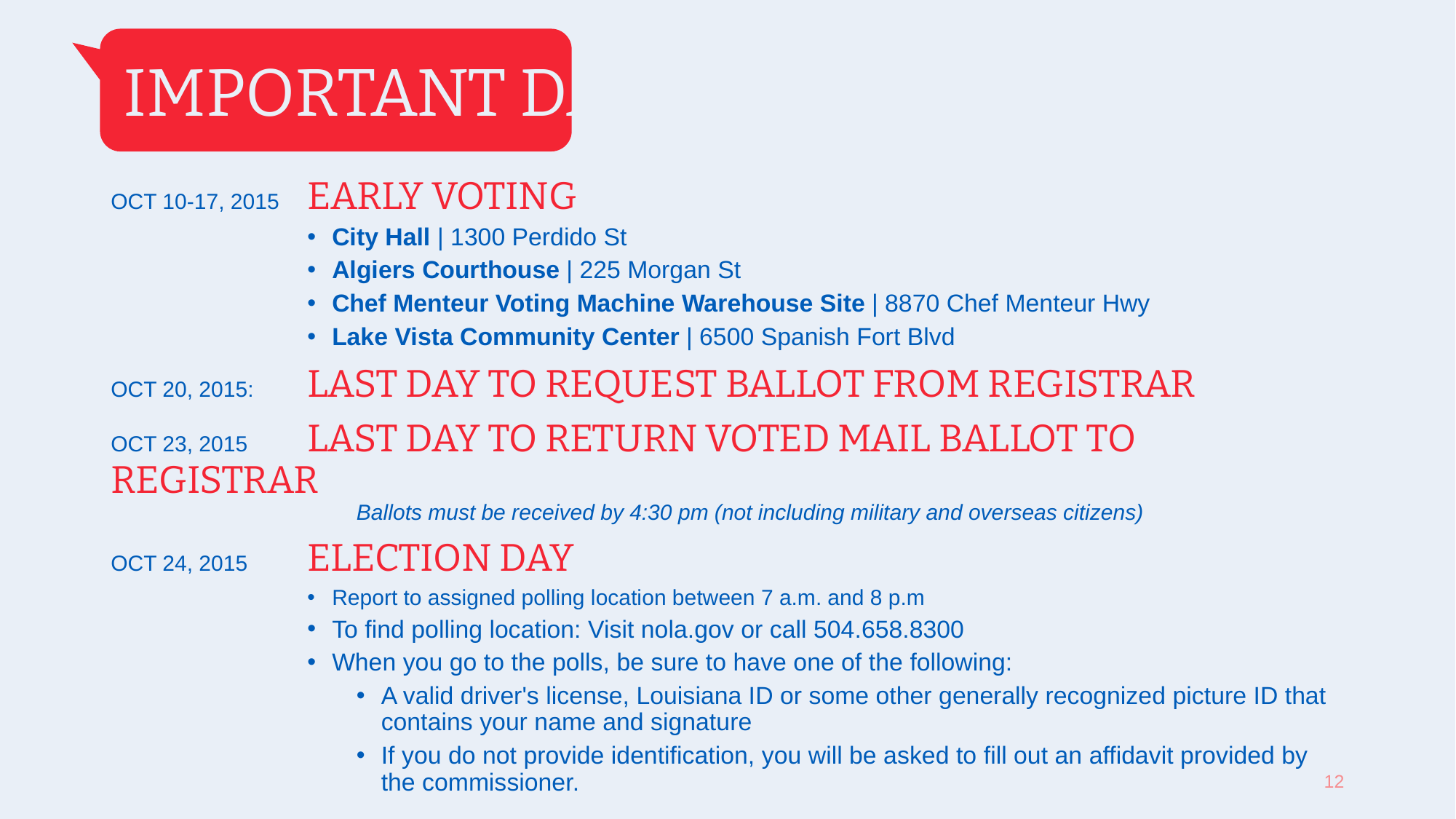

# IMPORTANT DATES

OCT 10-17, 2015	EARLY VOTING
City Hall | 1300 Perdido St
Algiers Courthouse | 225 Morgan St
Chef Menteur Voting Machine Warehouse Site | 8870 Chef Menteur Hwy
Lake Vista Community Center | 6500 Spanish Fort Blvd
OCT 20, 2015:	LAST DAY TO REQUEST BALLOT FROM REGISTRAR
OCT 23, 2015	LAST DAY TO RETURN VOTED MAIL BALLOT TO REGISTRAR
		Ballots must be received by 4:30 pm (not including military and overseas citizens)
OCT 24, 2015	ELECTION DAY
Report to assigned polling location between 7 a.m. and 8 p.m
To find polling location: Visit nola.gov or call 504.658.8300
When you go to the polls, be sure to have one of the following:
A valid driver's license, Louisiana ID or some other generally recognized picture ID that contains your name and signature
If you do not provide identification, you will be asked to fill out an affidavit provided by the commissioner.
12